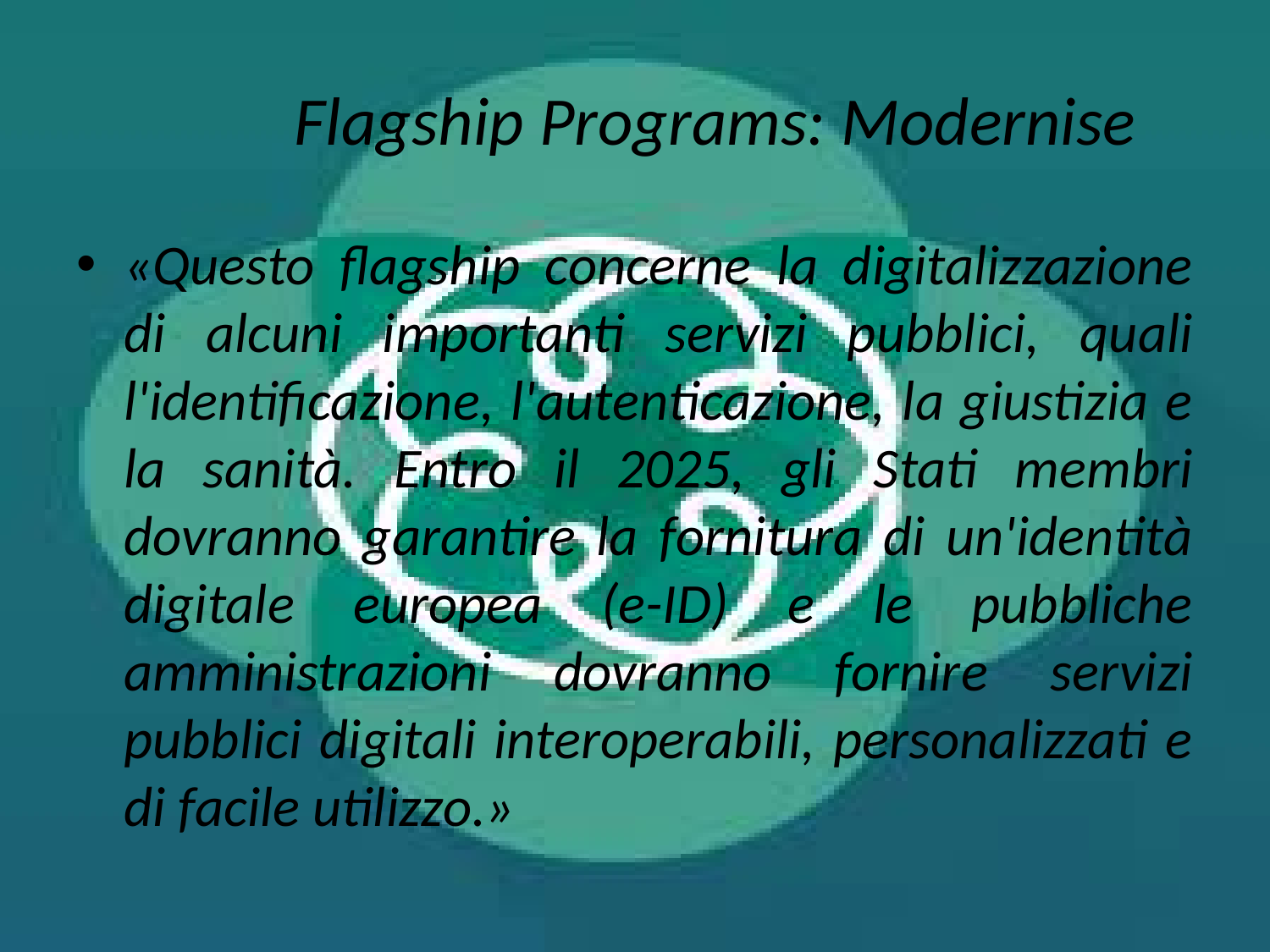

# Flagship Programs: Modernise
«Questo flagship concerne la digitalizzazione di alcuni importanti servizi pubblici, quali l'identificazione, l'autenticazione, la giustizia e la sanità. Entro il 2025, gli Stati membri dovranno garantire la fornitura di un'identità digitale europea (e-ID) e le pubbliche amministrazioni dovranno fornire servizi pubblici digitali interoperabili, personalizzati e di facile utilizzo.»